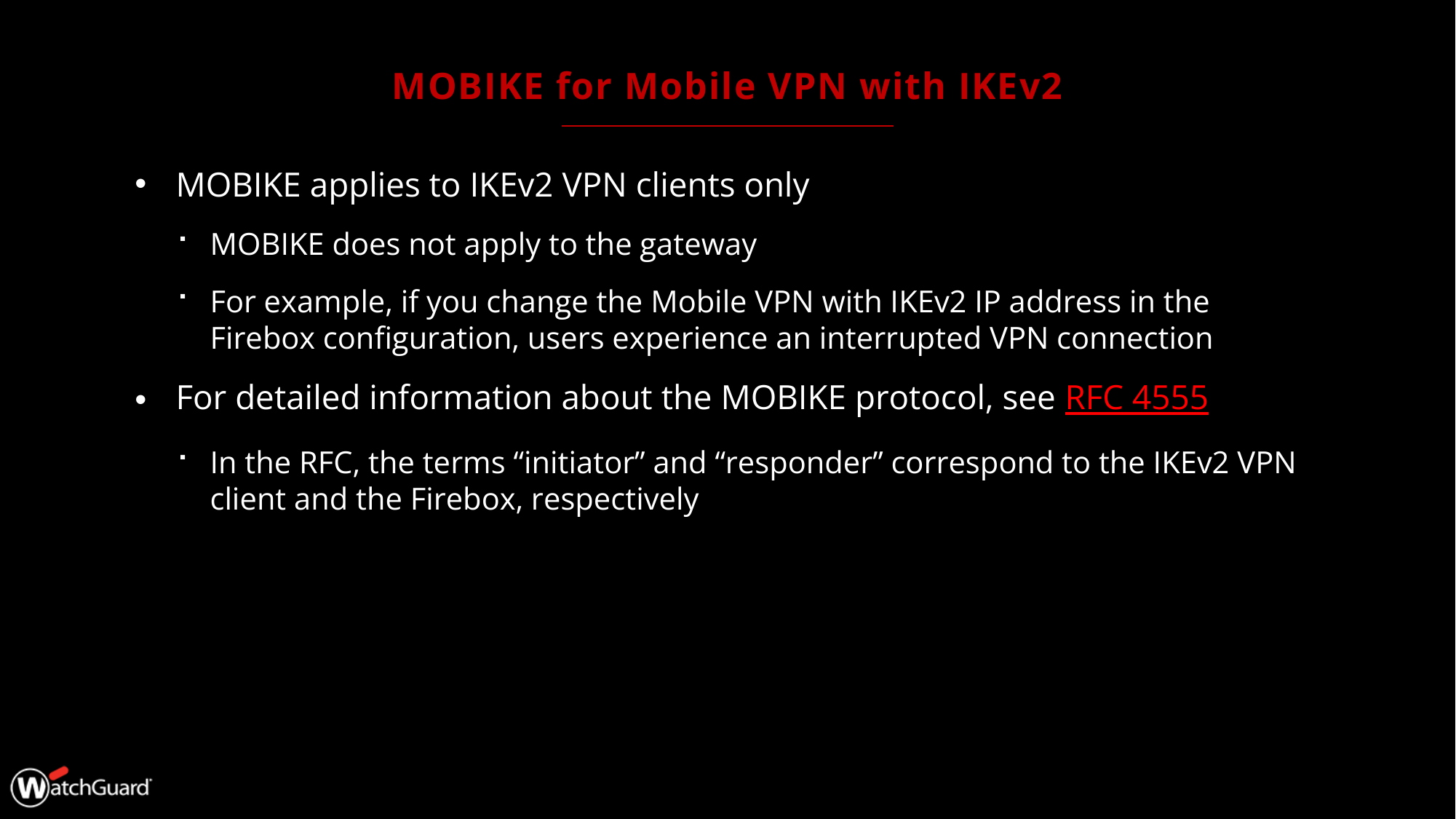

# MOBIKE for Mobile VPN with IKEv2
MOBIKE applies to IKEv2 VPN clients only
MOBIKE does not apply to the gateway
For example, if you change the Mobile VPN with IKEv2 IP address in the Firebox configuration, users experience an interrupted VPN connection
For detailed information about the MOBIKE protocol, see RFC 4555
In the RFC, the terms “initiator” and “responder” correspond to the IKEv2 VPN client and the Firebox, respectively